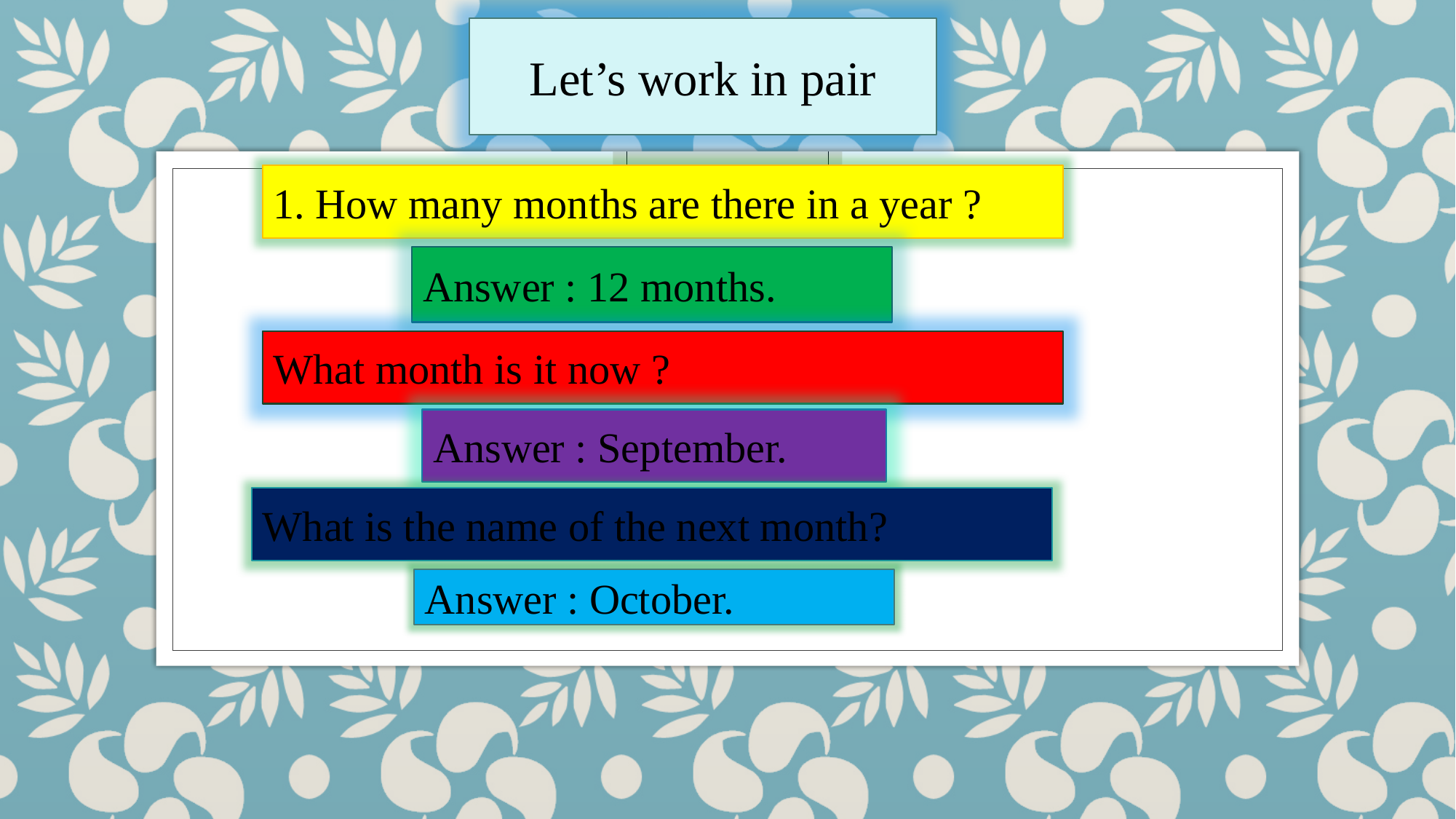

Let’s work in pair
1. How many months are there in a year ?
Answer : 12 months.
What month is it now ?
Answer : September.
What is the name of the next month?
Answer : October.